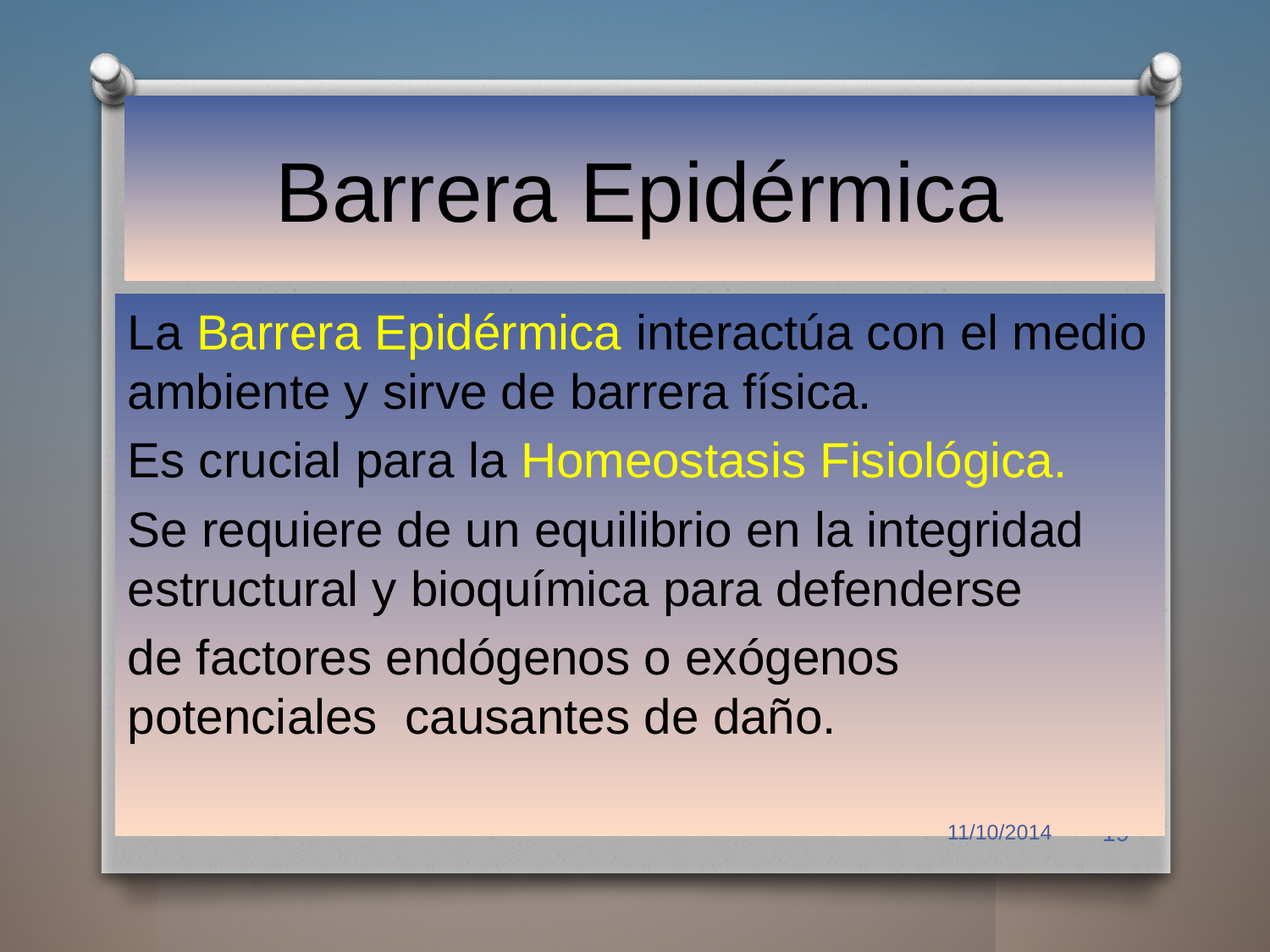

# Barrera Epidérmica
La Barrera Epidérmica interactúa con el medio ambiente y sirve de barrera física.
Es crucial para la Homeostasis Fisiológica.
Se requiere de un equilibrio en la integridad estructural y bioquímica para defenderse
de factores endógenos o exógenos potenciales  causantes de daño.

11/10/2014
19